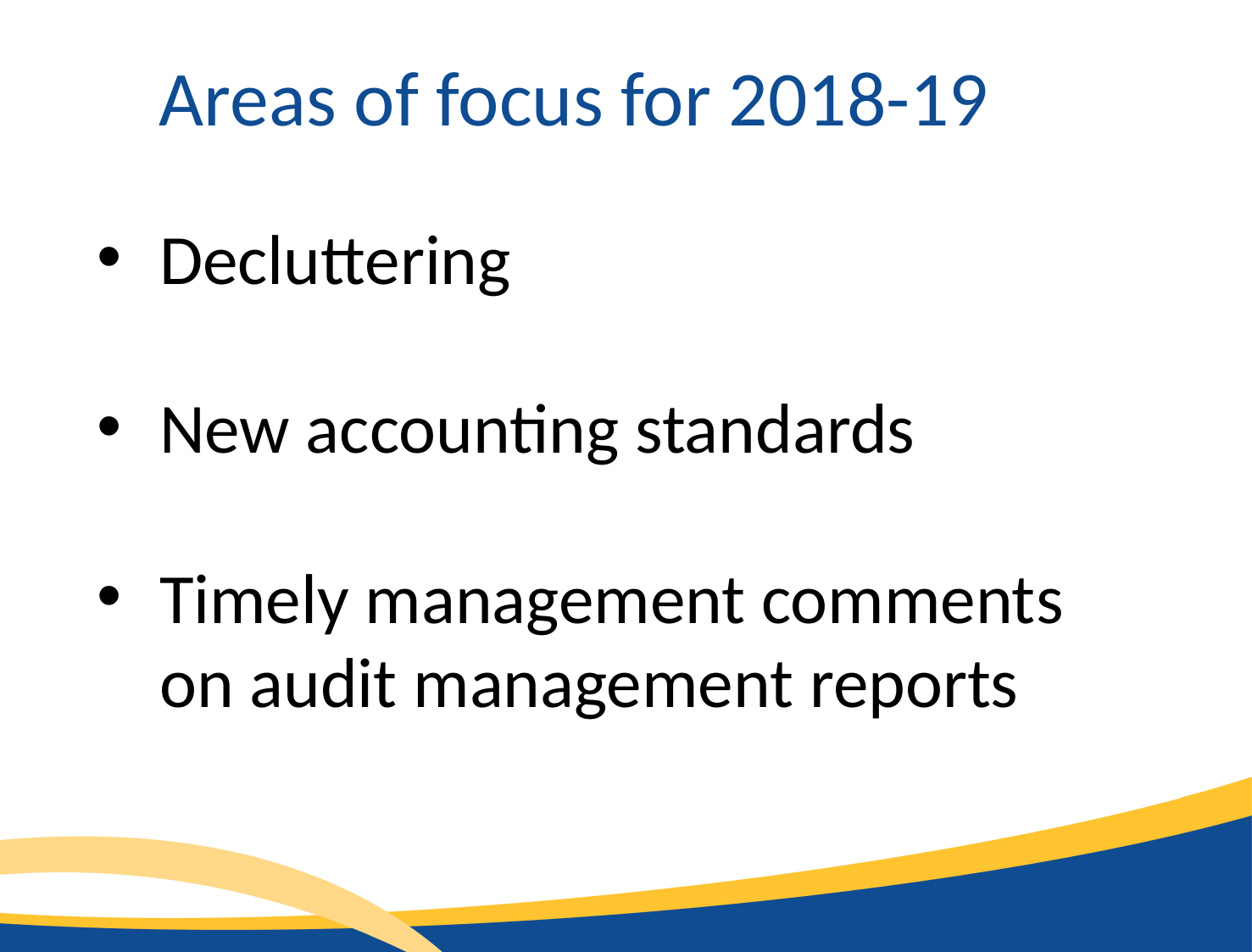

Areas of focus for 2018-19
Decluttering

New accounting standards

Timely management comments on audit management reports